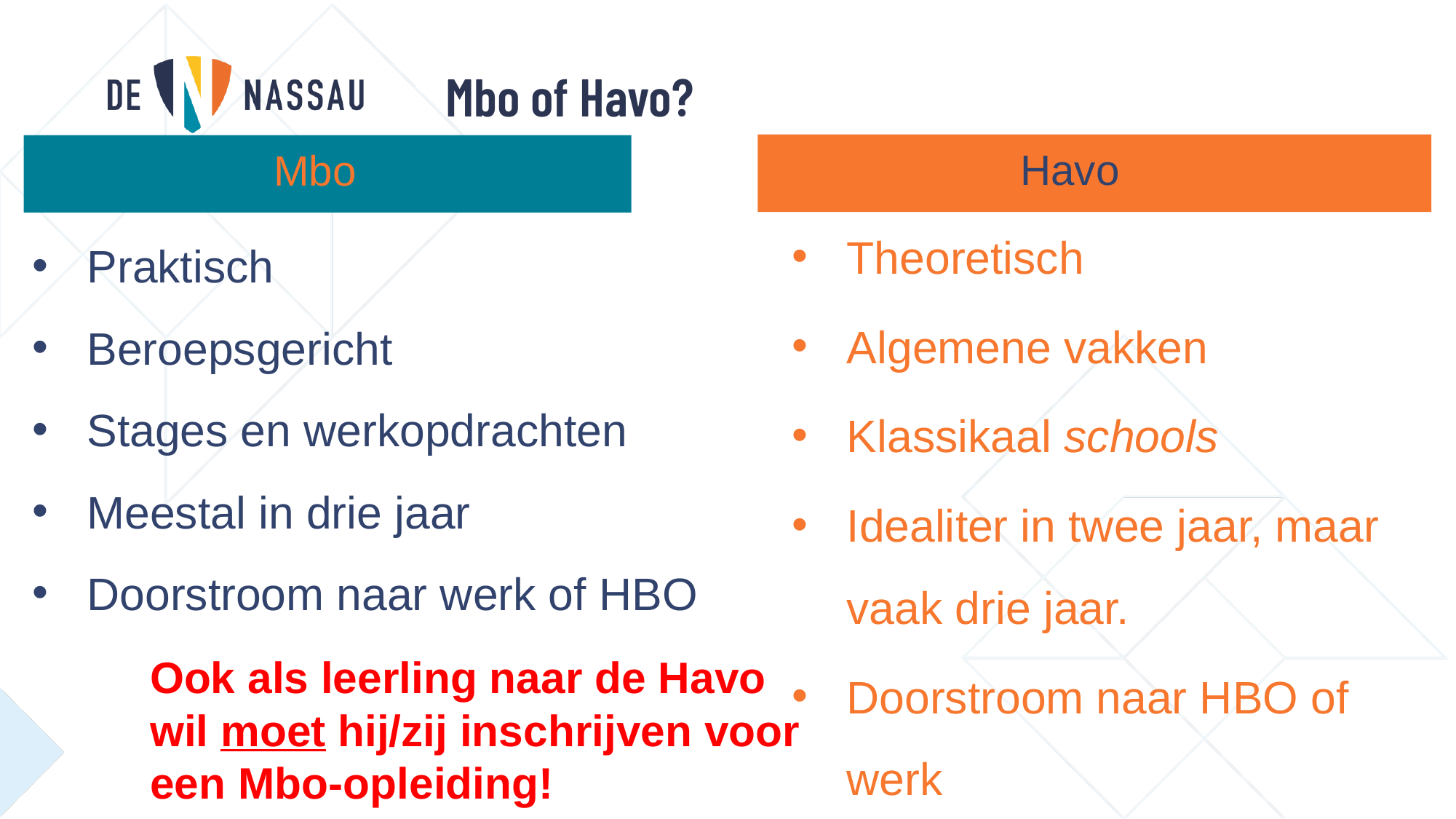

Mbo of Havo?
Havo

Mbo

Theoretisch
Algemene vakken
Klassikaal schools
Idealiter in twee jaar, maar vaak drie jaar.
Doorstroom naar HBO of werk

Praktisch
Beroepsgericht
Stages en werkopdrachten
Meestal in drie jaar
Doorstroom naar werk of HBO

Ook als leerling naar de Havo wil moet hij/zij inschrijven voor een Mbo-opleiding!